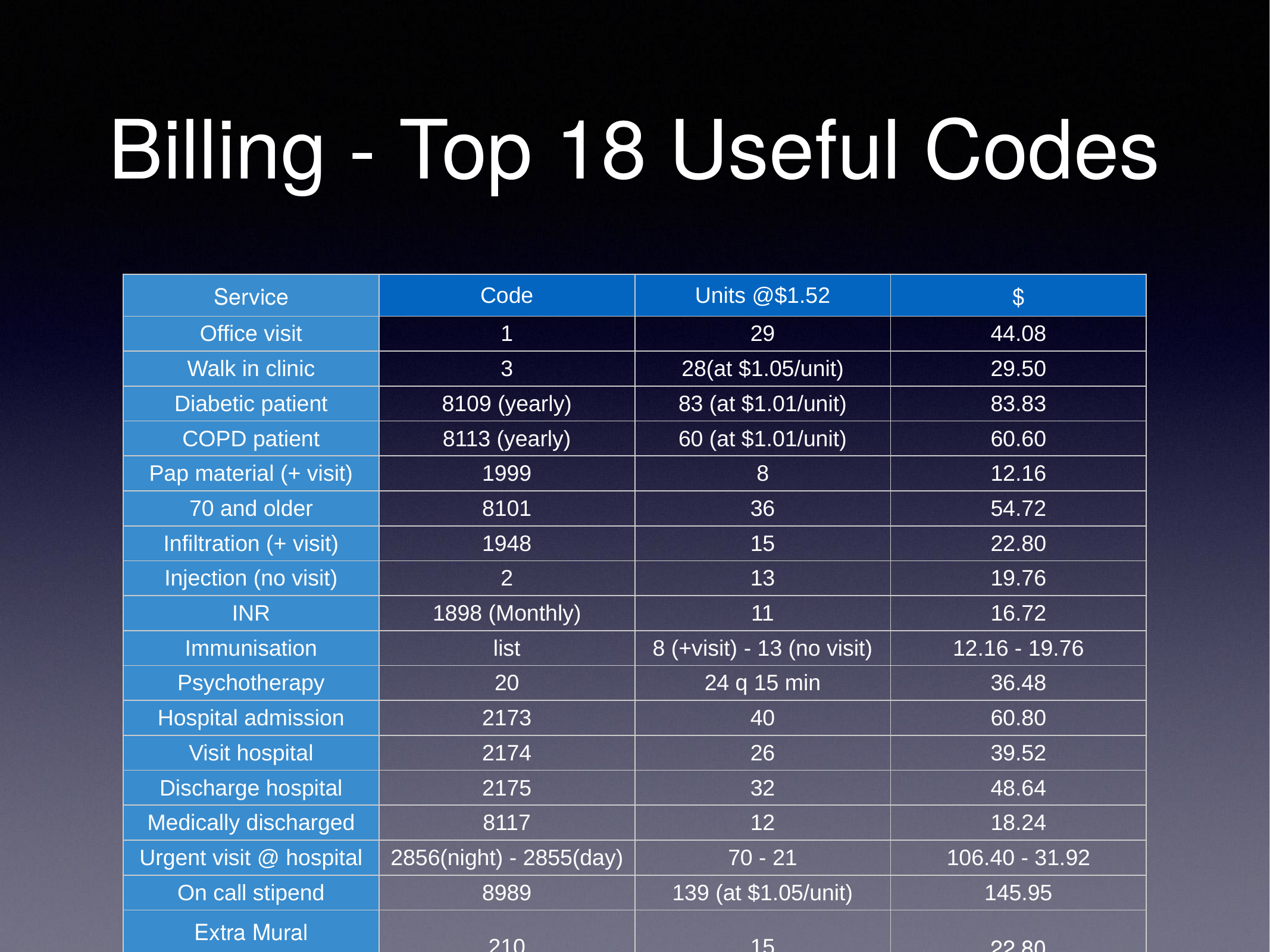

# Billing - Top 18 Useful Codes
| Service | Code | Units @$1.52 | $ |
| --- | --- | --- | --- |
| Office visit | 1 | 29 | 44.08 |
| Walk in clinic | 3 | 28(at $1.05/unit) | 29.50 |
| Diabetic patient | 8109 (yearly) | 83 (at $1.01/unit) | 83.83 |
| COPD patient | 8113 (yearly) | 60 (at $1.01/unit) | 60.60 |
| Pap material (+ visit) | 1999 | 8 | 12.16 |
| 70 and older | 8101 | 36 | 54.72 |
| Infiltration (+ visit) | 1948 | 15 | 22.80 |
| Injection (no visit) | 2 | 13 | 19.76 |
| INR | 1898 (Monthly) | 11 | 16.72 |
| Immunisation | list | 8 (+visit) - 13 (no visit) | 12.16 - 19.76 |
| Psychotherapy | 20 | 24 q 15 min | 36.48 |
| Hospital admission | 2173 | 40 | 60.80 |
| Visit hospital | 2174 | 26 | 39.52 |
| Discharge hospital | 2175 | 32 | 48.64 |
| Medically discharged | 8117 | 12 | 18.24 |
| Urgent visit @ hospital | 2856(night) - 2855(day) | 70 - 21 | 106.40 - 31.92 |
| On call stipend | 8989 | 139 (at $1.05/unit) | 145.95 |
| Extra Mural Communication | 210 | 15 | 22.80 |